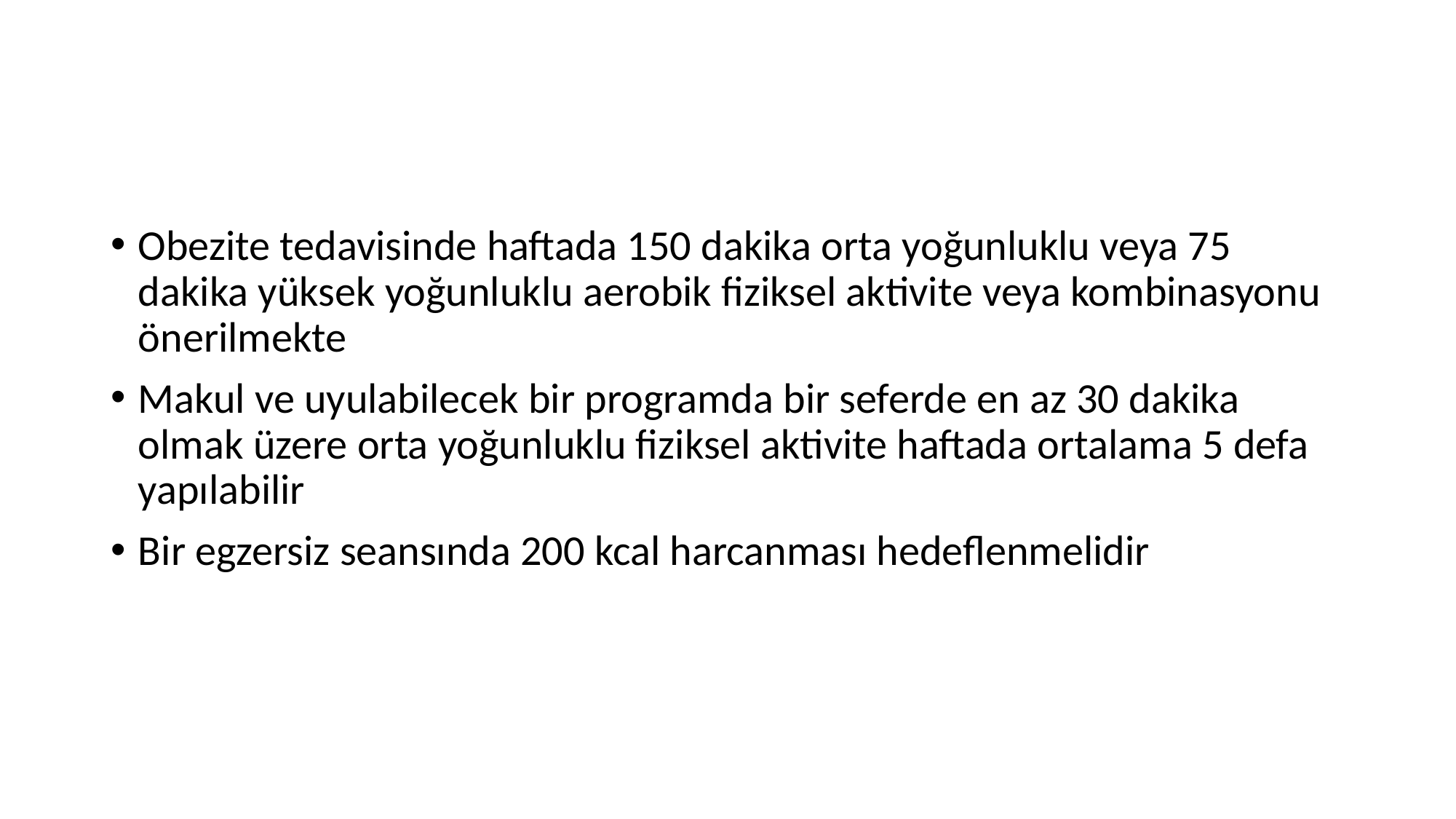

#
Obezite tedavisinde haftada 150 dakika orta yoğunluklu veya 75 dakika yüksek yoğunluklu aerobik fiziksel aktivite veya kombinasyonu önerilmekte
Makul ve uyulabilecek bir programda bir seferde en az 30 dakika olmak üzere orta yoğunluklu fiziksel aktivite haftada ortalama 5 defa yapılabilir
Bir egzersiz seansında 200 kcal harcanması hedeflenmelidir